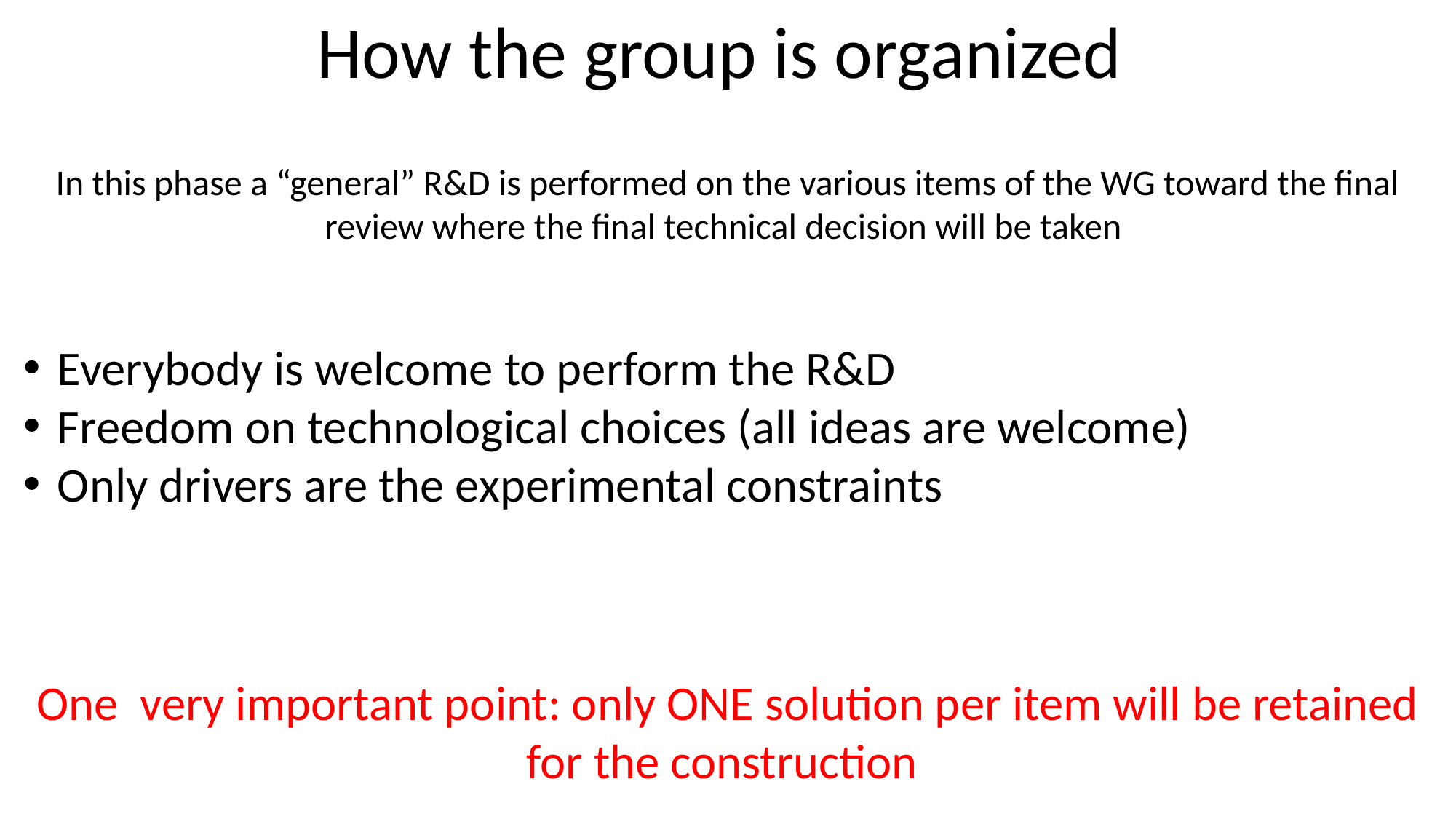

How the group is organized
In this phase a “general” R&D is performed on the various items of the WG toward the final review where the final technical decision will be taken
Everybody is welcome to perform the R&D
Freedom on technological choices (all ideas are welcome)
Only drivers are the experimental constraints
One  very important point: only ONE solution per item will be retained for the construction